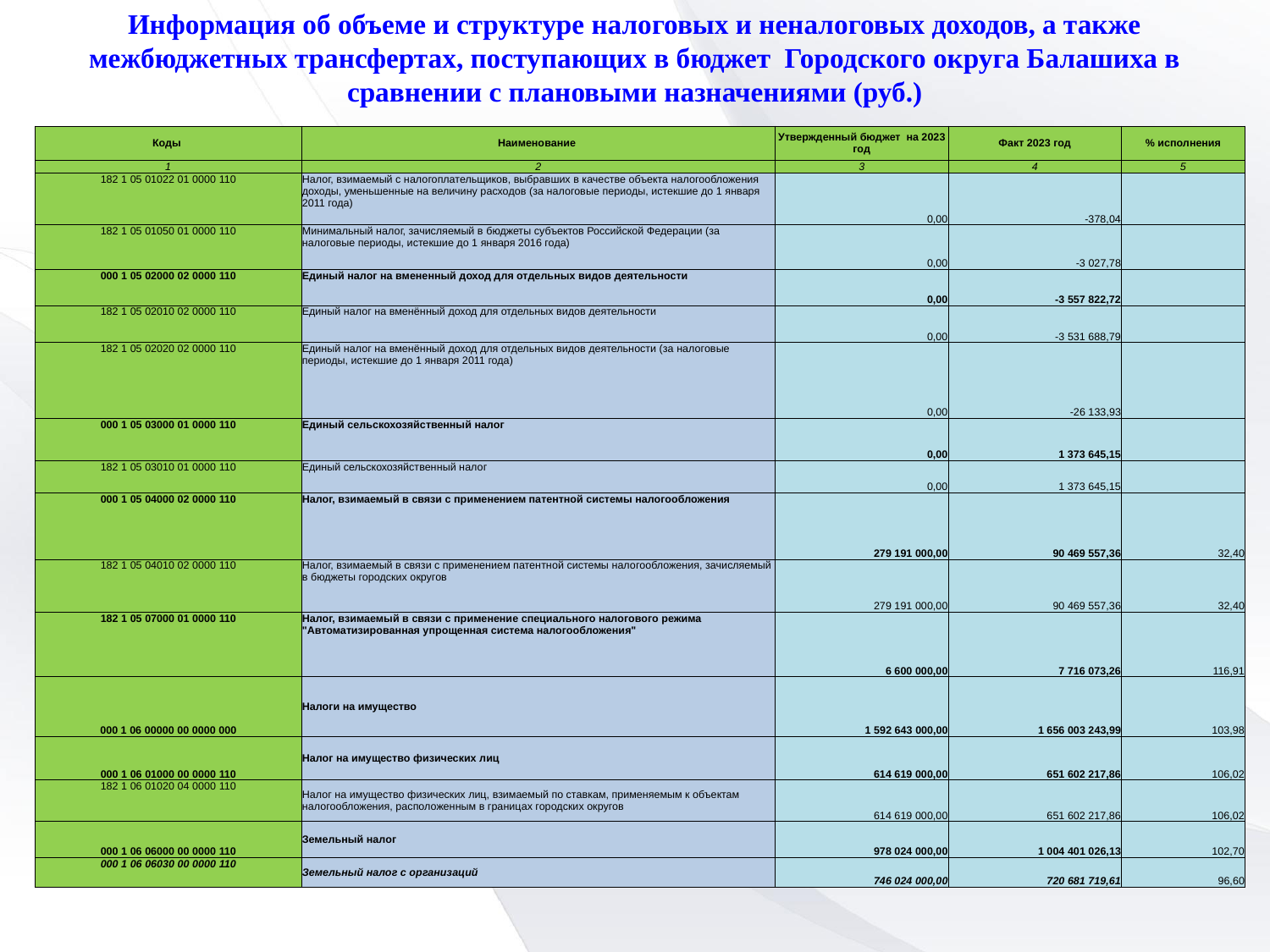

Информация об объеме и структуре налоговых и неналоговых доходов, а также межбюджетных трансфертах, поступающих в бюджет  Городского округа Балашиха в сравнении с плановыми назначениями (руб.)
| Коды | Наименование | Утвержденный бюджет на 2023 год | Факт 2023 год | % исполнения |
| --- | --- | --- | --- | --- |
| 1 | 2 | 3 | 4 | 5 |
| 182 1 05 01022 01 0000 110 | Налог, взимаемый с налогоплательщиков, выбравших в качестве объекта налогообложения доходы, уменьшенные на величину расходов (за налоговые периоды, истекшие до 1 января 2011 года) | 0,00 | -378,04 |  |
| 182 1 05 01050 01 0000 110 | Минимальный налог, зачисляемый в бюджеты субъектов Российской Федерации (за налоговые периоды, истекшие до 1 января 2016 года) | 0,00 | -3 027,78 |  |
| 000 1 05 02000 02 0000 110 | Единый налог на вмененный доход для отдельных видов деятельности | 0,00 | -3 557 822,72 |  |
| 182 1 05 02010 02 0000 110 | Единый налог на вменённый доход для отдельных видов деятельности | 0,00 | -3 531 688,79 |  |
| 182 1 05 02020 02 0000 110 | Единый налог на вменённый доход для отдельных видов деятельности (за налоговые периоды, истекшие до 1 января 2011 года) | 0,00 | -26 133,93 |  |
| 000 1 05 03000 01 0000 110 | Единый сельскохозяйственный налог | 0,00 | 1 373 645,15 |  |
| 182 1 05 03010 01 0000 110 | Единый сельскохозяйственный налог | 0,00 | 1 373 645,15 |  |
| 000 1 05 04000 02 0000 110 | Налог, взимаемый в связи с применением патентной системы налогообложения | 279 191 000,00 | 90 469 557,36 | 32,40 |
| 182 1 05 04010 02 0000 110 | Налог, взимаемый в связи с применением патентной системы налогообложения, зачисляемый в бюджеты городских округов | 279 191 000,00 | 90 469 557,36 | 32,40 |
| 182 1 05 07000 01 0000 110 | Налог, взимаемый в связи с применение специального налогового режима "Автоматизированная упрощенная система налогообложения" | 6 600 000,00 | 7 716 073,26 | 116,91 |
| 000 1 06 00000 00 0000 000 | Налоги на имущество | 1 592 643 000,00 | 1 656 003 243,99 | 103,98 |
| 000 1 06 01000 00 0000 110 | Налог на имущество физических лиц | 614 619 000,00 | 651 602 217,86 | 106,02 |
| 182 1 06 01020 04 0000 110 | Налог на имущество физических лиц, взимаемый по ставкам, применяемым к объектам налогообложения, расположенным в границах городских округов | 614 619 000,00 | 651 602 217,86 | 106,02 |
| 000 1 06 06000 00 0000 110 | Земельный налог | 978 024 000,00 | 1 004 401 026,13 | 102,70 |
| 000 1 06 06030 00 0000 110 | Земельный налог с организаций | 746 024 000,00 | 720 681 719,61 | 96,60 |